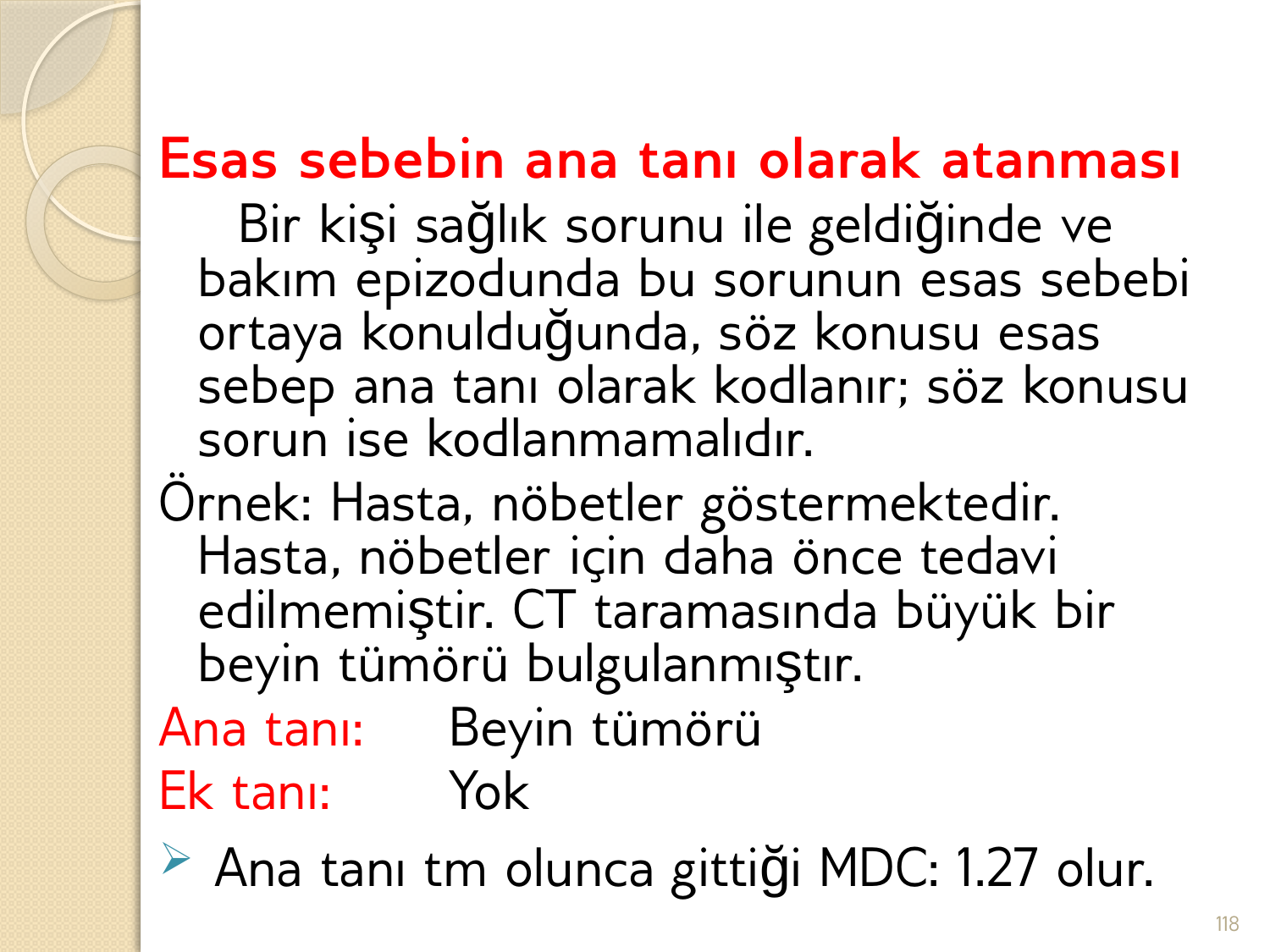

#
Esas sebebin ana tanı olarak atanması
     Bir kişi sağlık sorunu ile geldiğinde ve bakım epizodunda bu sorunun esas sebebi ortaya konulduğunda, söz konusu esas sebep ana tanı olarak kodlanır; söz konusu sorun ise kodlanmamalıdır.
Örnek: Hasta, nöbetler göstermektedir. Hasta, nöbetler için daha önce tedavi edilmemiştir. CT taramasında büyük bir beyin tümörü bulgulanmıştır.
Ana tanı:	Beyin tümörü
Ek tanı:	Yok
 Ana tanı tm olunca gittiği MDC: 1.27 olur.
118